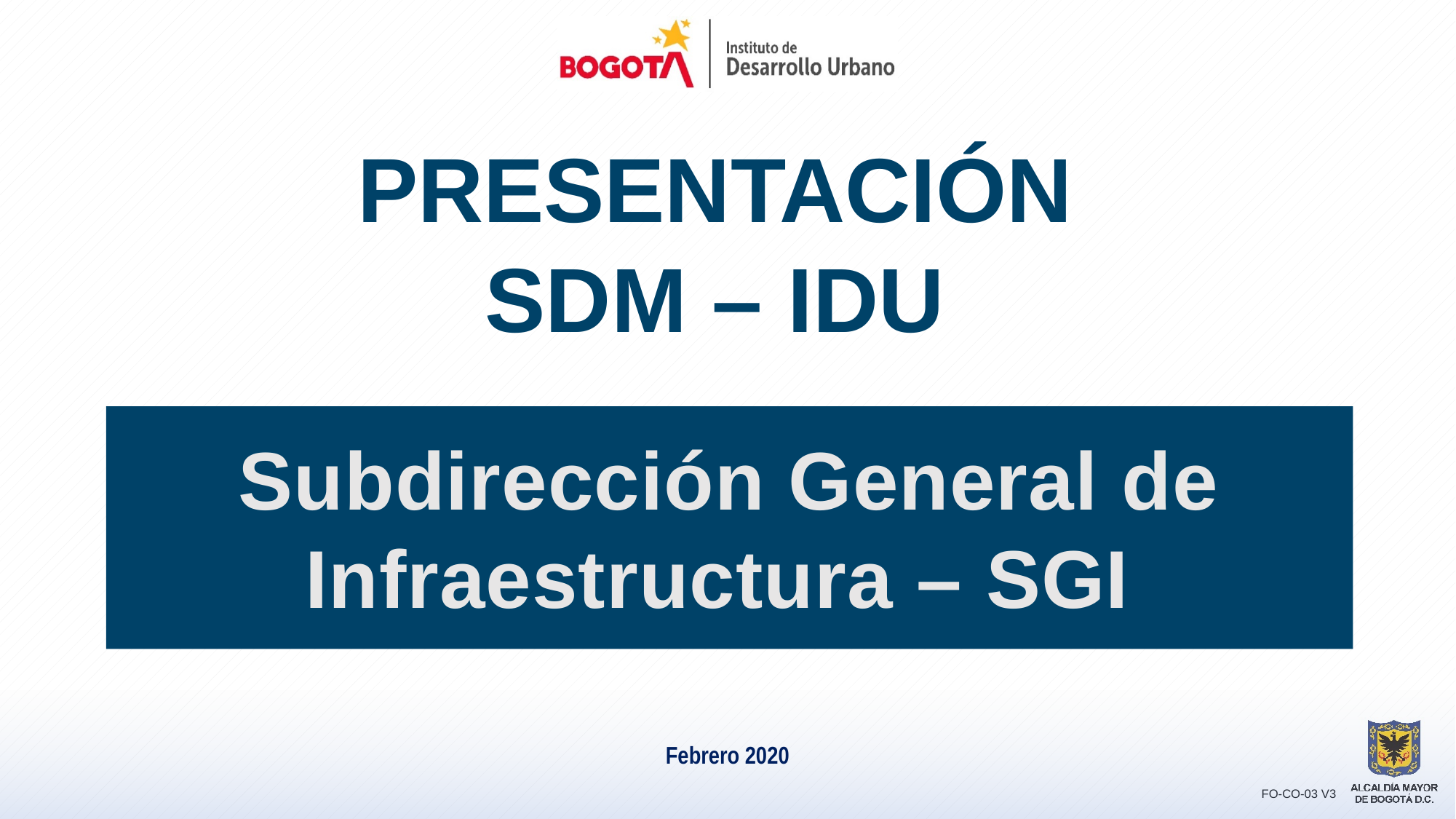

Presentación
SDM – IDU

Subdirección General de Infraestructura – SGI

Febrero 2020